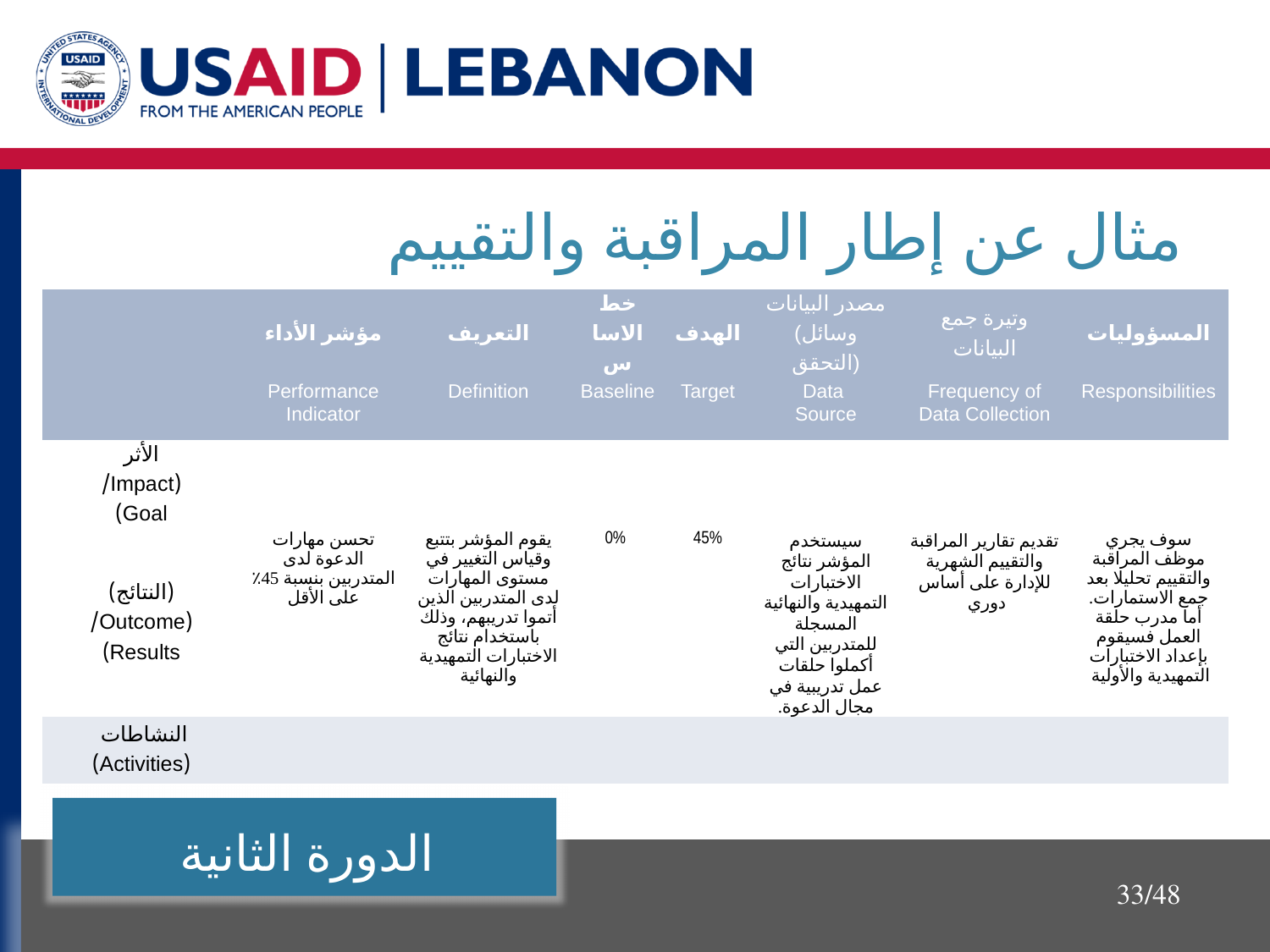

مثال عن إطار المراقبة والتقييم
|  | مؤشر الأداء | التعريف | خط الاساس | الهدف | مصدر البيانات (وسائل التحقق) | وتيرة جمع البيانات | المسؤوليات |
| --- | --- | --- | --- | --- | --- | --- | --- |
|  | Performance Indicator | Definition | Baseline | Target | Data Source | Frequency of Data Collection | Responsibilities |
| الأثر (Impact/ Goal) |  |  |  |  |  |  |  |
| (النتائج) (Outcome/ Results) | تحسن مهارات الدعوة لدى المتدربين بنسبة 45٪ على الأقل | يقوم المؤشر بتتبع وقياس التغيير في مستوى المهارات لدى المتدربين الذين أتموا تدريبهم، وذلك باستخدام نتائج الاختبارات التمهيدية والنهائية | 0% | 45% | سيستخدم المؤشر نتائج الاختبارات التمهيدية والنهائية المسجلة للمتدربين التي أكملوا حلقات عمل تدريبية في مجال الدعوة. | تقديم تقارير المراقبة والتقييم الشهرية للإدارة على أساس دوري | سوف يجري موظف المراقبة والتقييم تحليلا بعد جمع الاستمارات. أما مدرب حلقة العمل فسيقوم بإعداد الاختبارات التمهيدية والأولية |
| النشاطات (Activities) |  |  |  |  |  |  |  |

الدورة الثانية

33/48